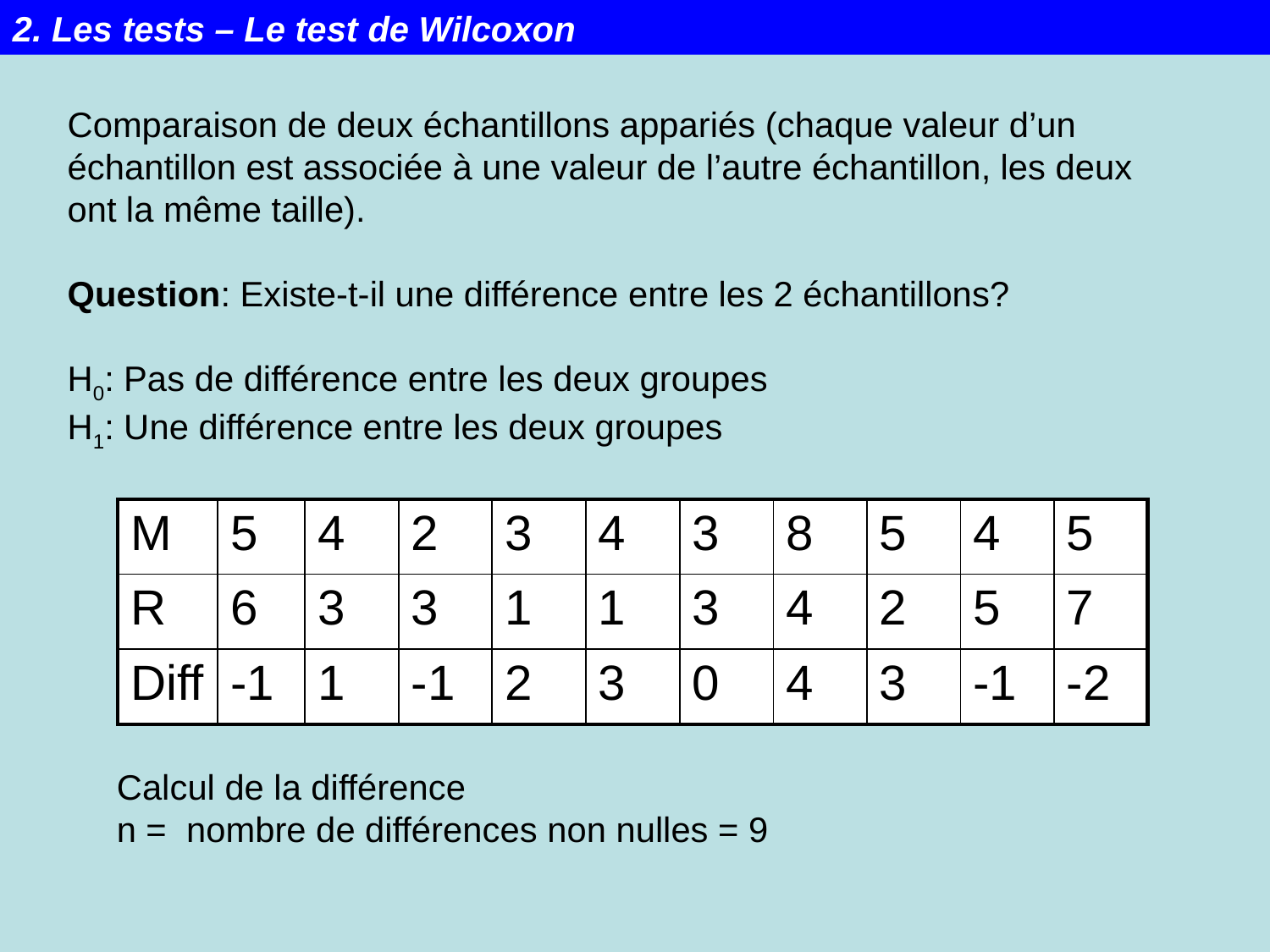

2. Les tests – Le test de Wilcoxon
Comparaison de deux échantillons appariés (chaque valeur d’un échantillon est associée à une valeur de l’autre échantillon, les deux ont la même taille).

Question: Existe-t-il une différence entre les 2 échantillons?

H0: Pas de différence entre les deux groupes
H1: Une différence entre les deux groupes
| M | 5 | 4 | 2 | 3 | 4 | 3 | 8 | 5 | 4 | 5 |
| --- | --- | --- | --- | --- | --- | --- | --- | --- | --- | --- |
| R | 6 | 3 | 3 | 1 | 1 | 3 | 4 | 2 | 5 | 7 |
| Diff | -1 | 1 | -1 | 2 | 3 | 0 | 4 | 3 | -1 | -2 |
Calcul de la différence
n =  nombre de différences non nulles = 9